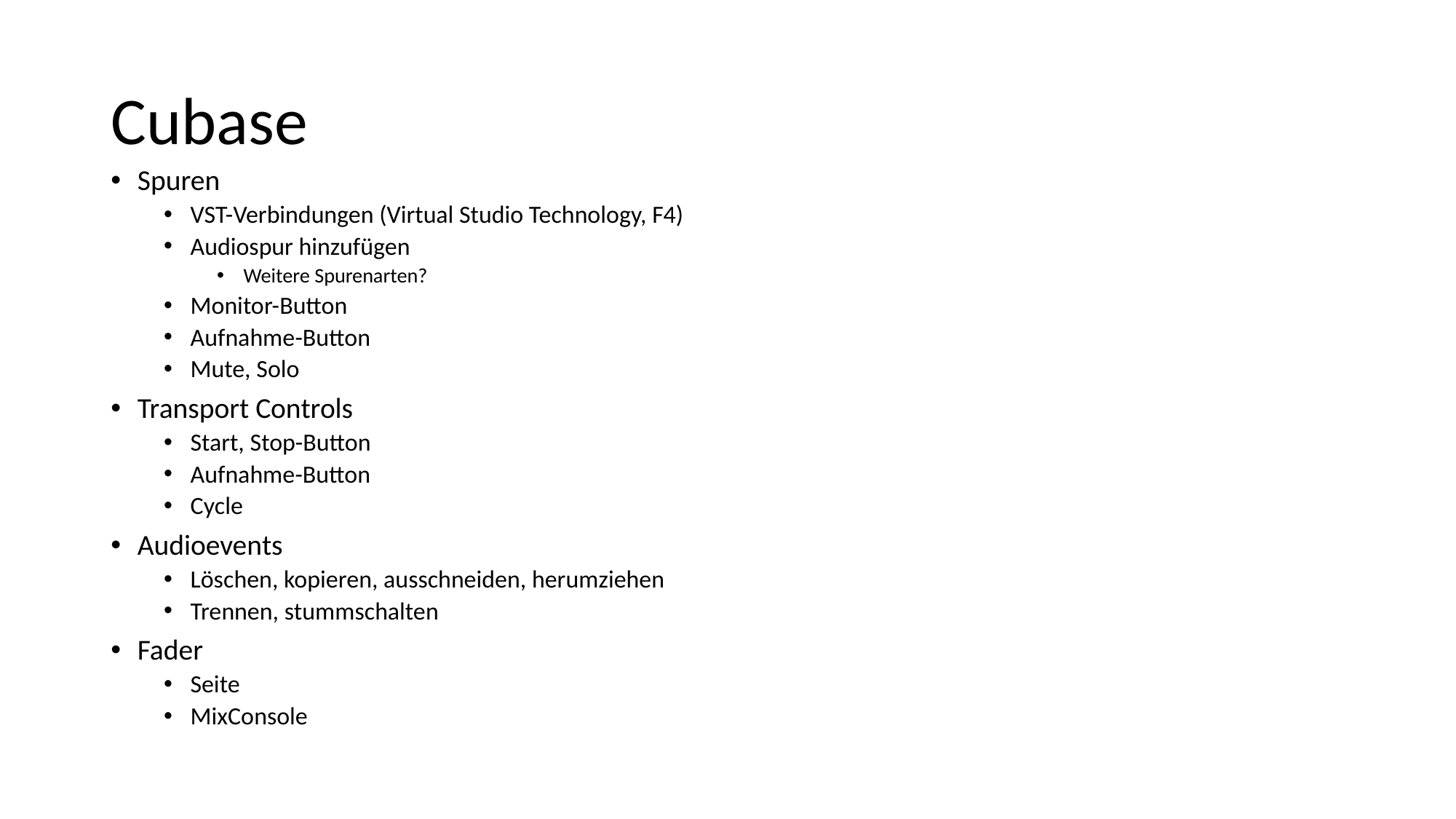

# Cubase
Spuren
VST-Verbindungen (Virtual Studio Technology, F4)
Audiospur hinzufügen
Weitere Spurenarten?
Monitor-Button
Aufnahme-Button
Mute, Solo
Transport Controls
Start, Stop-Button
Aufnahme-Button
Cycle
Audioevents
Löschen, kopieren, ausschneiden, herumziehen
Trennen, stummschalten
Fader
Seite
MixConsole